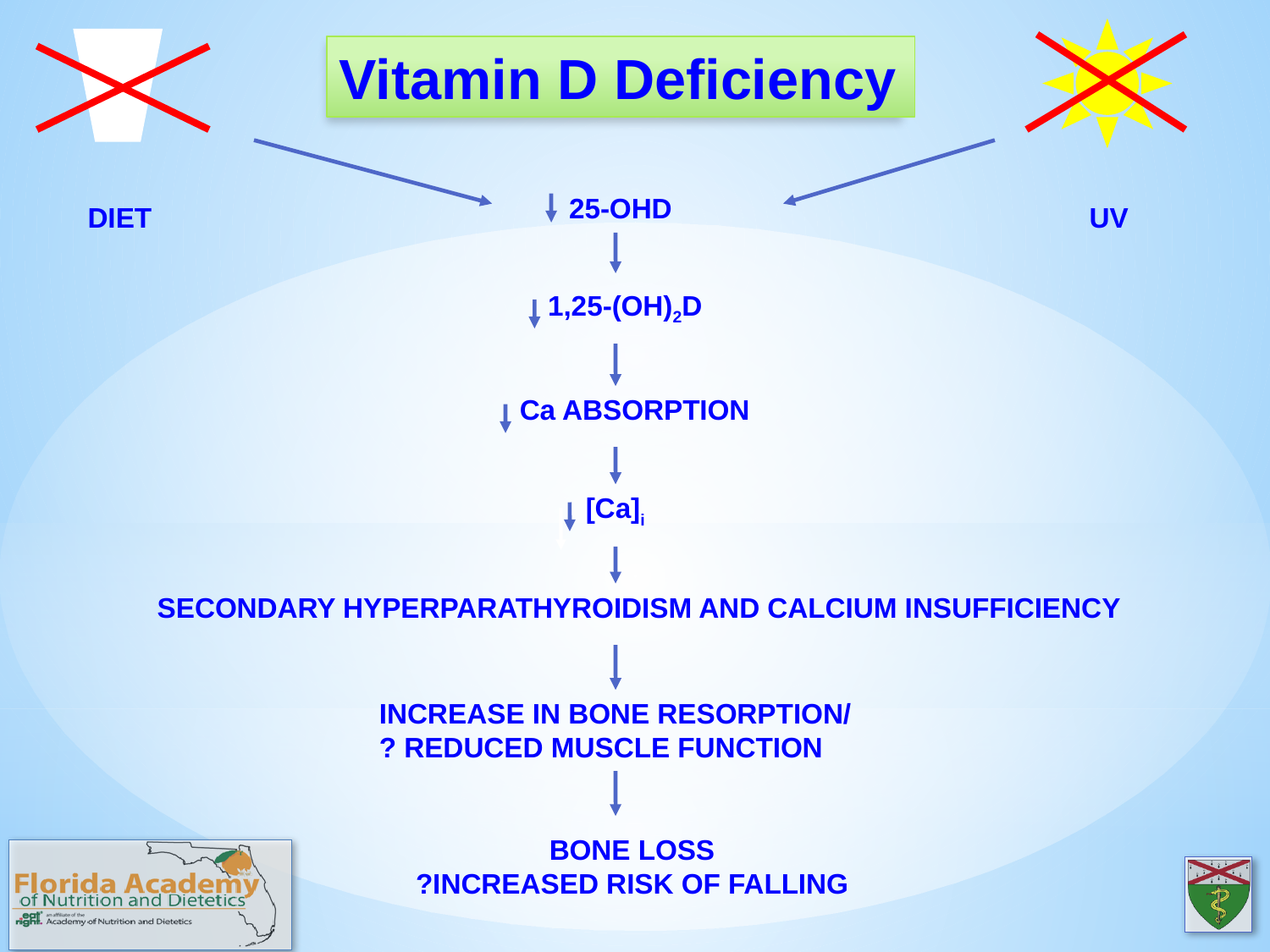

Vitamin D Deficiency

25-OHD

DIET
UV

1,25-(OH)2D

Ca ABSORPTION

[Ca]i

SECONDARY HYPERPARATHYROIDISM AND CALCIUM INSUFFICIENCY

INCREASE IN BONE RESORPTION/
? REDUCED MUSCLE FUNCTION

BONE LOSS
?INCREASED RISK OF FALLING